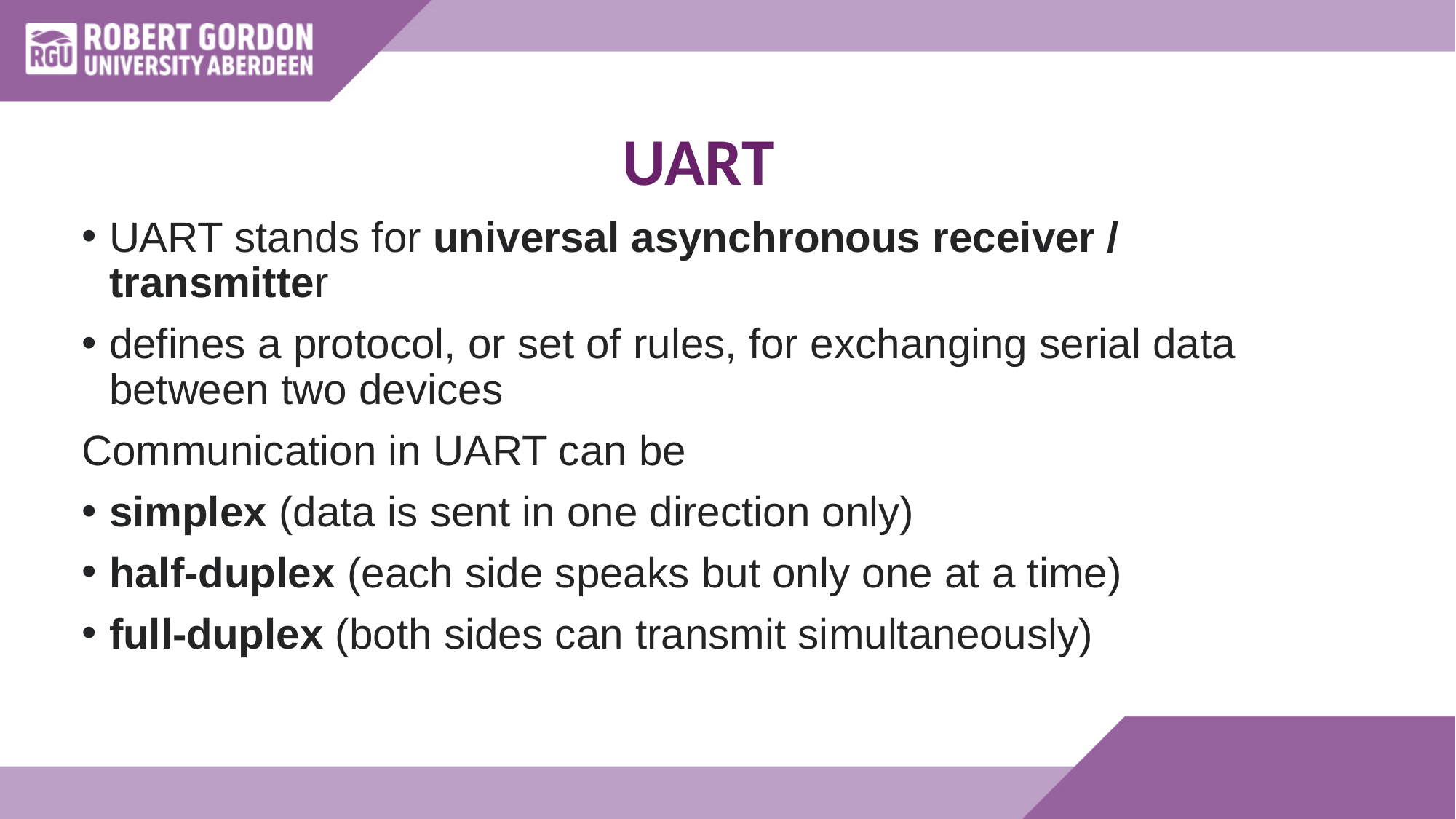

# UART
UART stands for universal asynchronous receiver / transmitter
defines a protocol, or set of rules, for exchanging serial data between two devices
Communication in UART can be
simplex (data is sent in one direction only)
half-duplex (each side speaks but only one at a time)
full-duplex (both sides can transmit simultaneously)